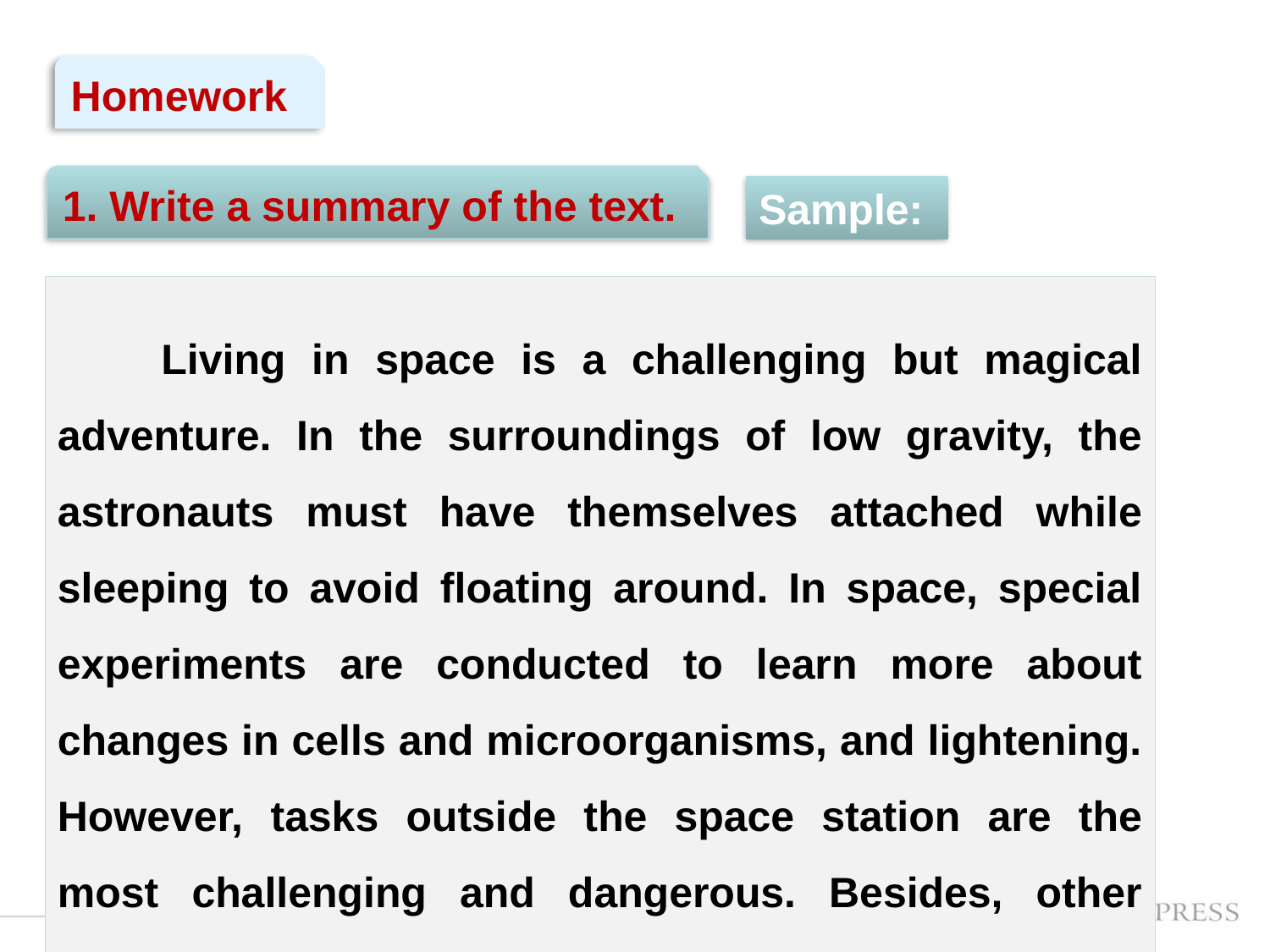

Homework
1. Write a summary of the text.
Sample:
    Living in space is a challenging but magical adventure. In the surroundings of low gravity, the astronauts must have themselves attached while sleeping to avoid floating around. In space, special experiments are conducted to learn more about changes in cells and microorganisms, and lightening. However, tasks outside the space station are the most challenging and dangerous. Besides, other daily routines up in the sky, like eating & drinking, exercise entertainments, are also different from that on the Earth.